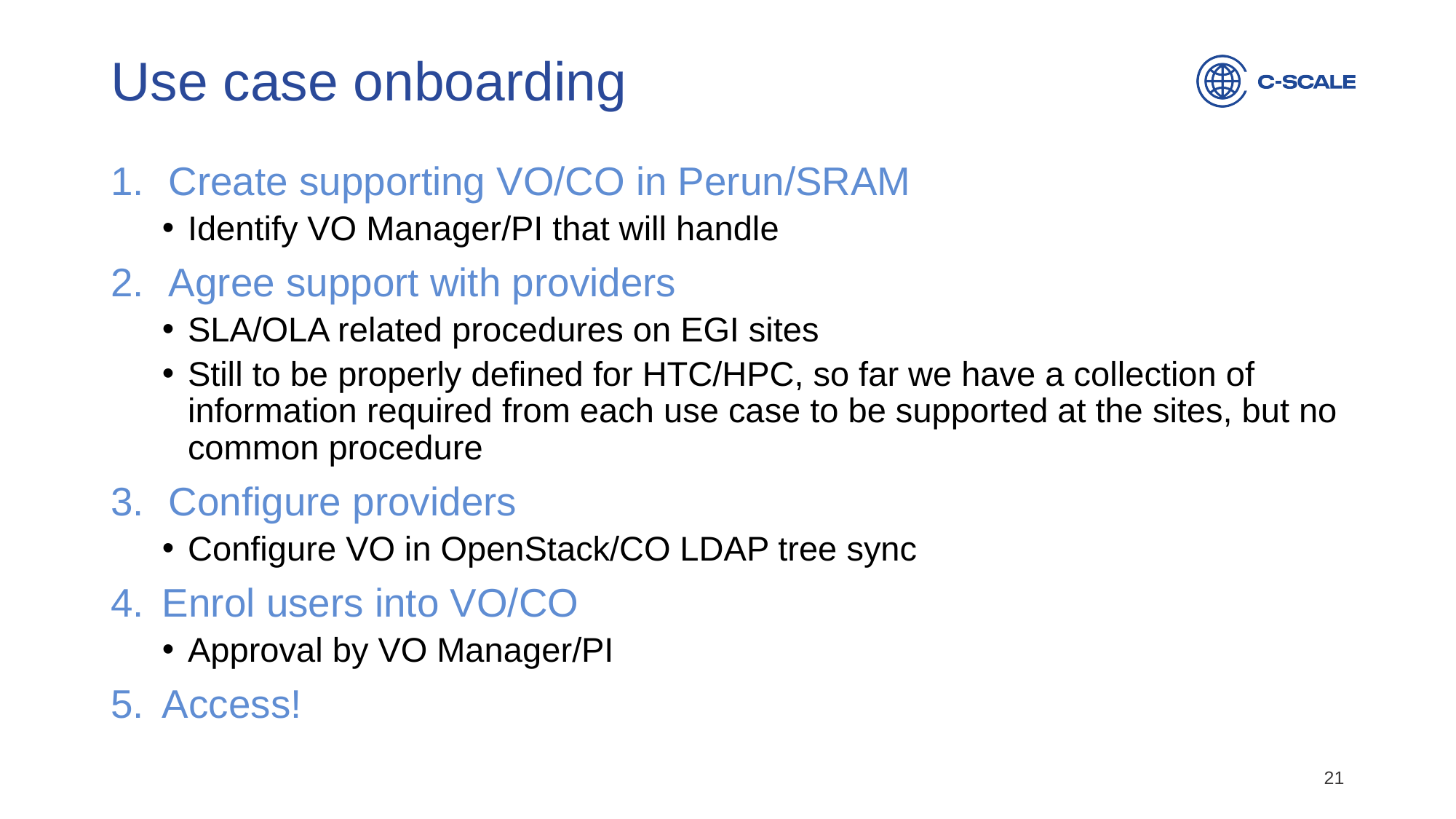

# Use case onboarding
Create supporting VO/CO in Perun/SRAM
Identify VO Manager/PI that will handle
Agree support with providers
SLA/OLA related procedures on EGI sites
Still to be properly defined for HTC/HPC, so far we have a collection of information required from each use case to be supported at the sites, but no common procedure
Configure providers
Configure VO in OpenStack/CO LDAP tree sync
Enrol users into VO/CO
Approval by VO Manager/PI
Access!

21